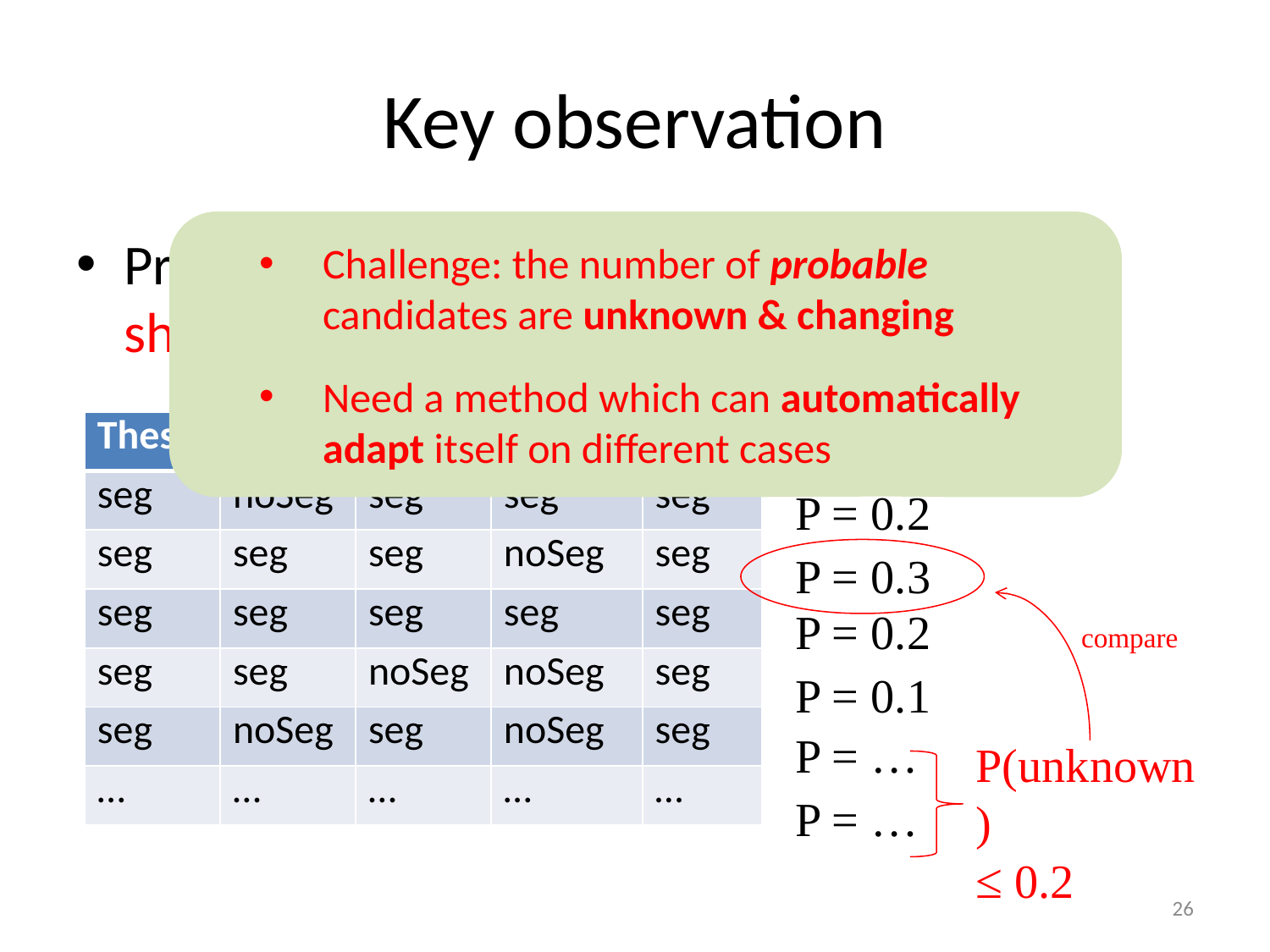

# Key observation

Challenge: the number of probable candidates are unknown & changing

Need a method which can automatically adapt itself on different cases

Probability distribution on latent models is sharp

| These | are | her | flowers | . |
| --- | --- | --- | --- | --- |
| seg | noSeg | seg | seg | seg |
| seg | seg | seg | noSeg | seg |
| seg | seg | seg | seg | seg |
| seg | seg | noSeg | noSeg | seg |
| seg | noSeg | seg | noSeg | seg |
| … | … | … | … | … |
P = 0.2

P = 0.3

P = 0.2
compare
P = 0.1
P = …
P(unknown)
≤ 0.2

P = …
26